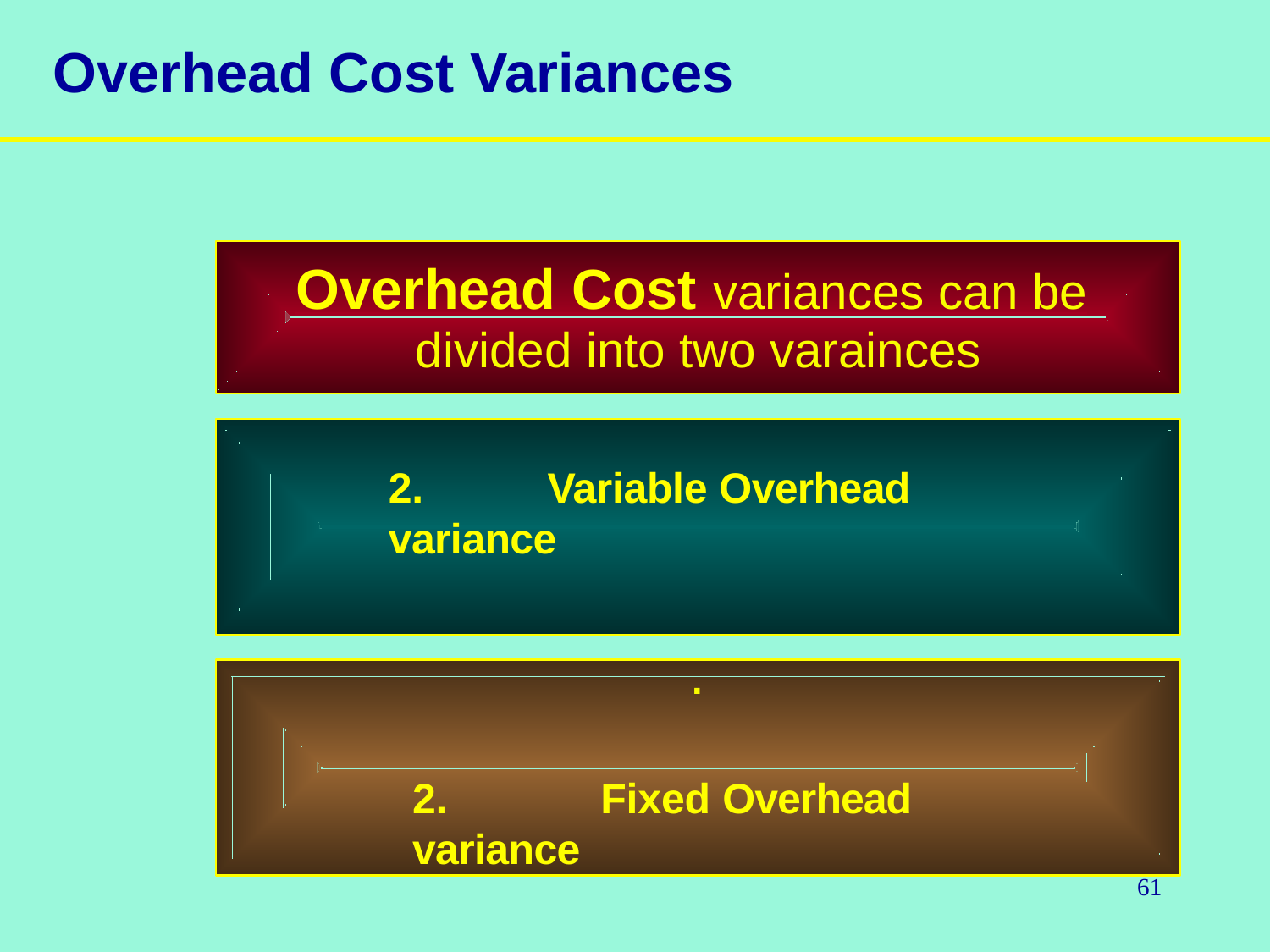

# Overhead Cost Variances

Overhead Cost variances can be  divided into two varainces

2.	Variable Overhead	variance

.

2.	Fixed Overhead	variance

61